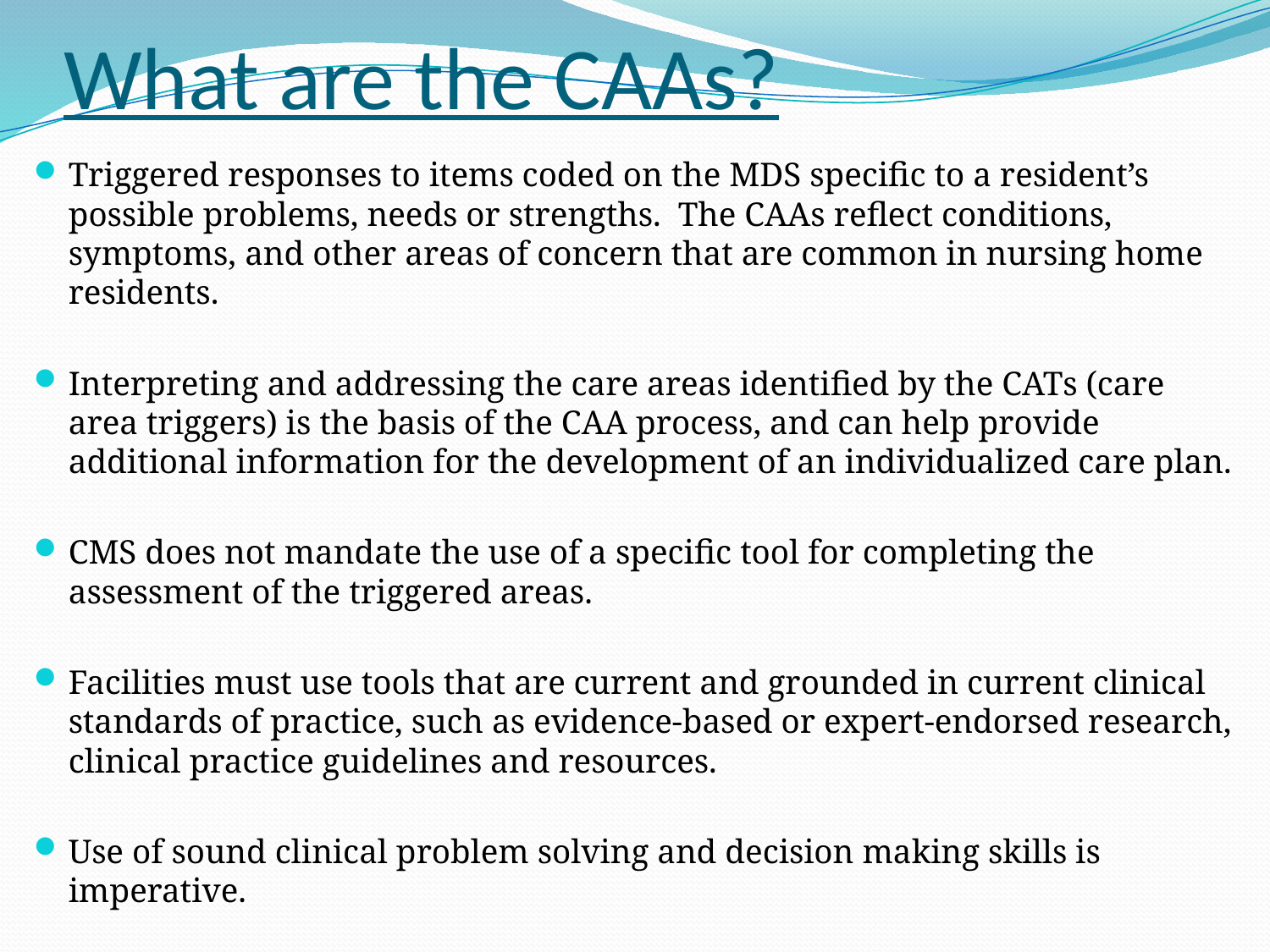

# What are the CAAs?
Triggered responses to items coded on the MDS specific to a resident’s possible problems, needs or strengths.  The CAAs reflect conditions, symptoms, and other areas of concern that are common in nursing home residents.

Interpreting and addressing the care areas identified by the CATs (care area triggers) is the basis of the CAA process, and can help provide additional information for the development of an individualized care plan.

CMS does not mandate the use of a specific tool for completing the assessment of the triggered areas.

Facilities must use tools that are current and grounded in current clinical standards of practice, such as evidence-based or expert-endorsed research, clinical practice guidelines and resources.

Use of sound clinical problem solving and decision making skills is imperative.